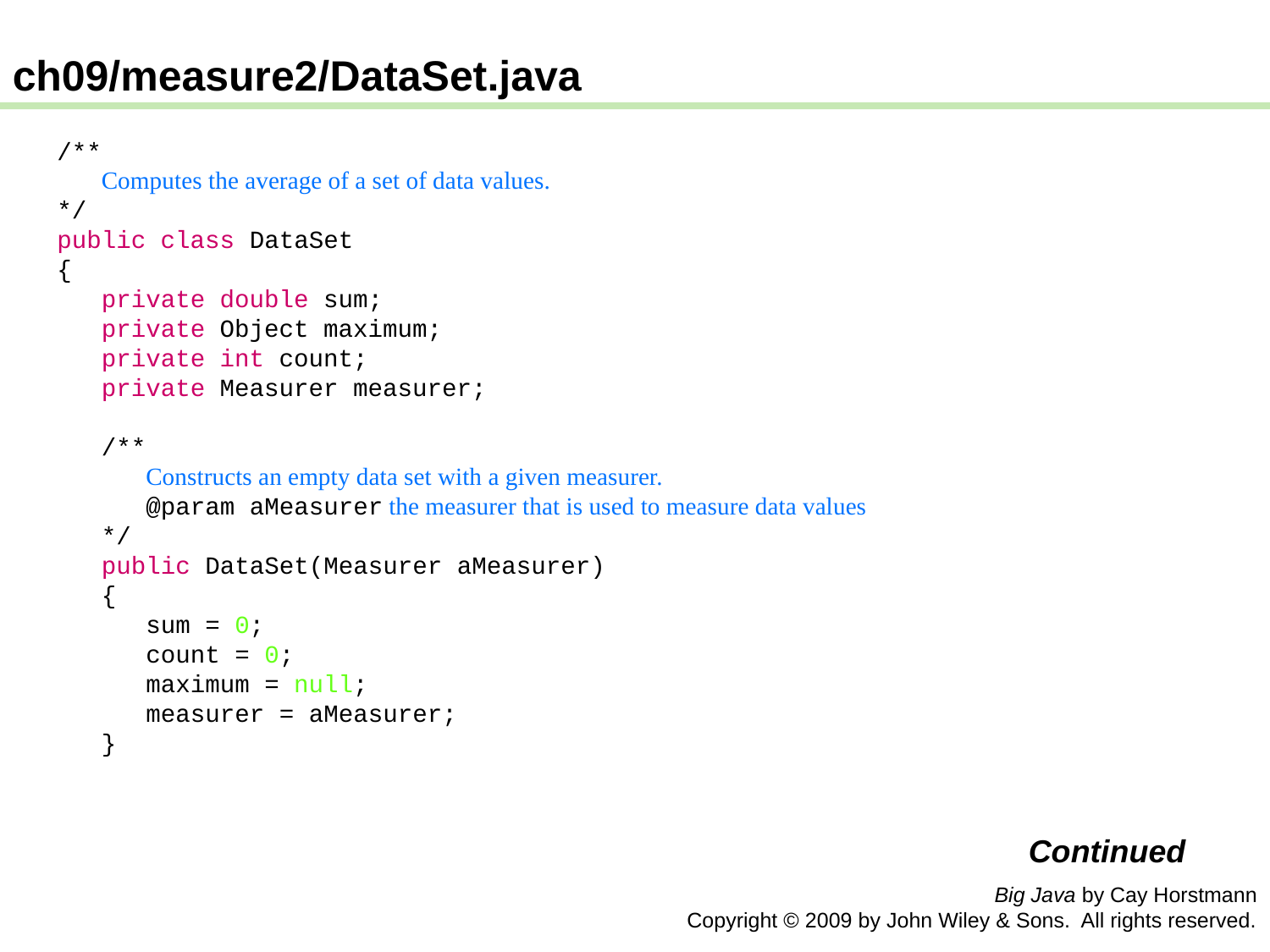

ch09/measure2/DataSet.java
   /**
      Computes the average of a set of data values.
   */
   public class DataSet
   {
      private double sum;
      private Object maximum;
      private int count;
      private Measurer measurer;

      /**
         Constructs an empty data set with a given measurer.
         @param aMeasurer the measurer that is used to measure data values
      */
      public DataSet(Measurer aMeasurer)
      {
         sum = 0;
         count = 0;
         maximum = null;
         measurer = aMeasurer;
      }

Continued